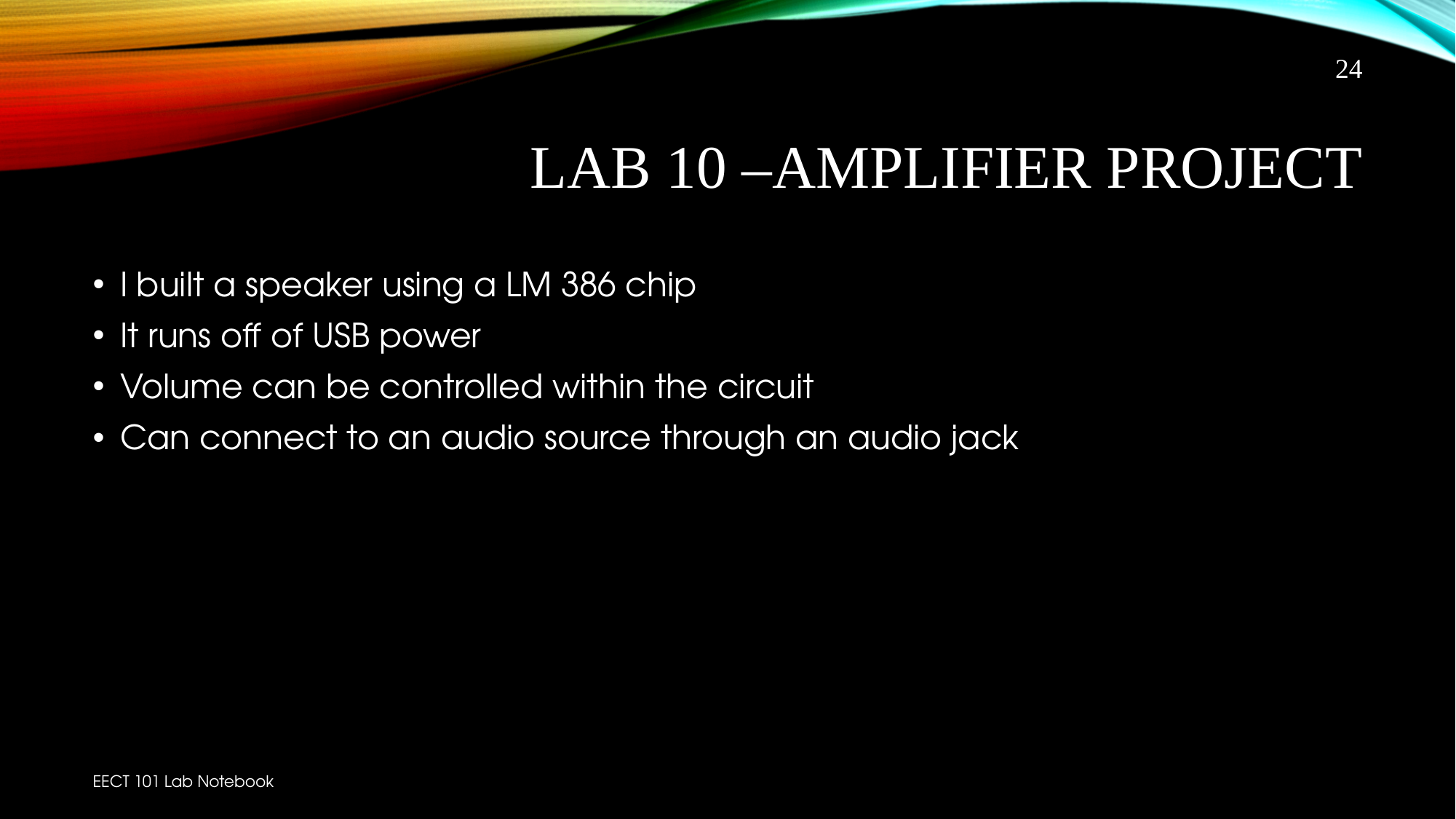

24
# Lab 10 –amplifier project
I built a speaker using a LM 386 chip
It runs off of USB power
Volume can be controlled within the circuit
Can connect to an audio source through an audio jack

EECT 101 Lab Notebook